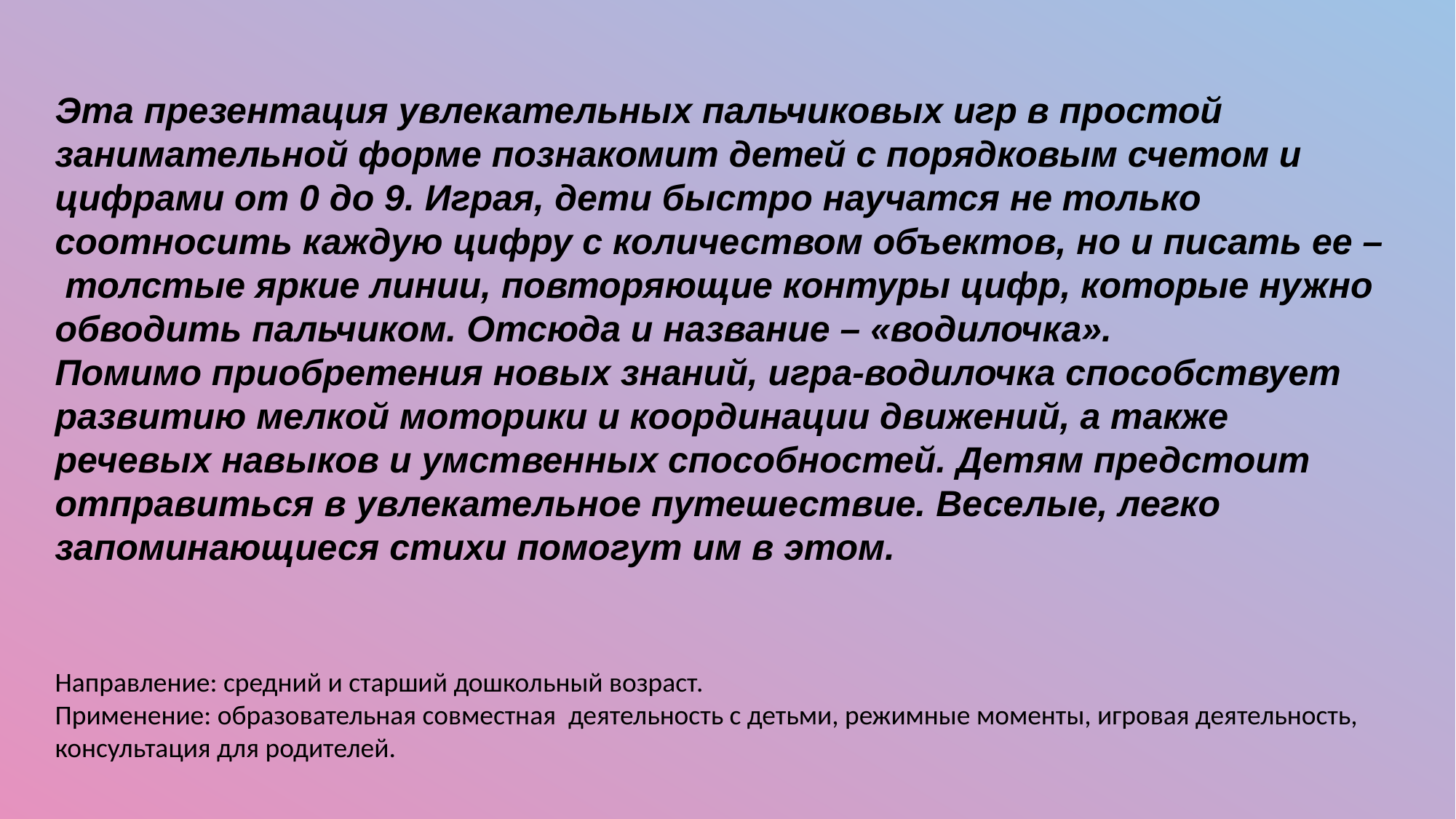

Эта презентация увлекательных пальчиковых игр в простой занимательной форме познакомит детей с порядковым счетом и цифрами от 0 до 9. Играя, дети быстро научатся не только соотносить каждую цифру с количеством объектов, но и писать ее –  толстые яркие линии, повторяющие контуры цифр, которые нужно обводить пальчиком. Отсюда и название – «водилочка».
Помимо приобретения новых знаний, игра-водилочка способствует развитию мелкой моторики и координации движений, а также речевых навыков и умственных способностей. Детям предстоит отправиться в увлекательное путешествие. Веселые, легко запоминающиеся стихи помогут им в этом.
Направление: средний и старший дошкольный возраст.
Применение: образовательная совместная  деятельность с детьми, режимные моменты, игровая деятельность,
консультация для родителей.